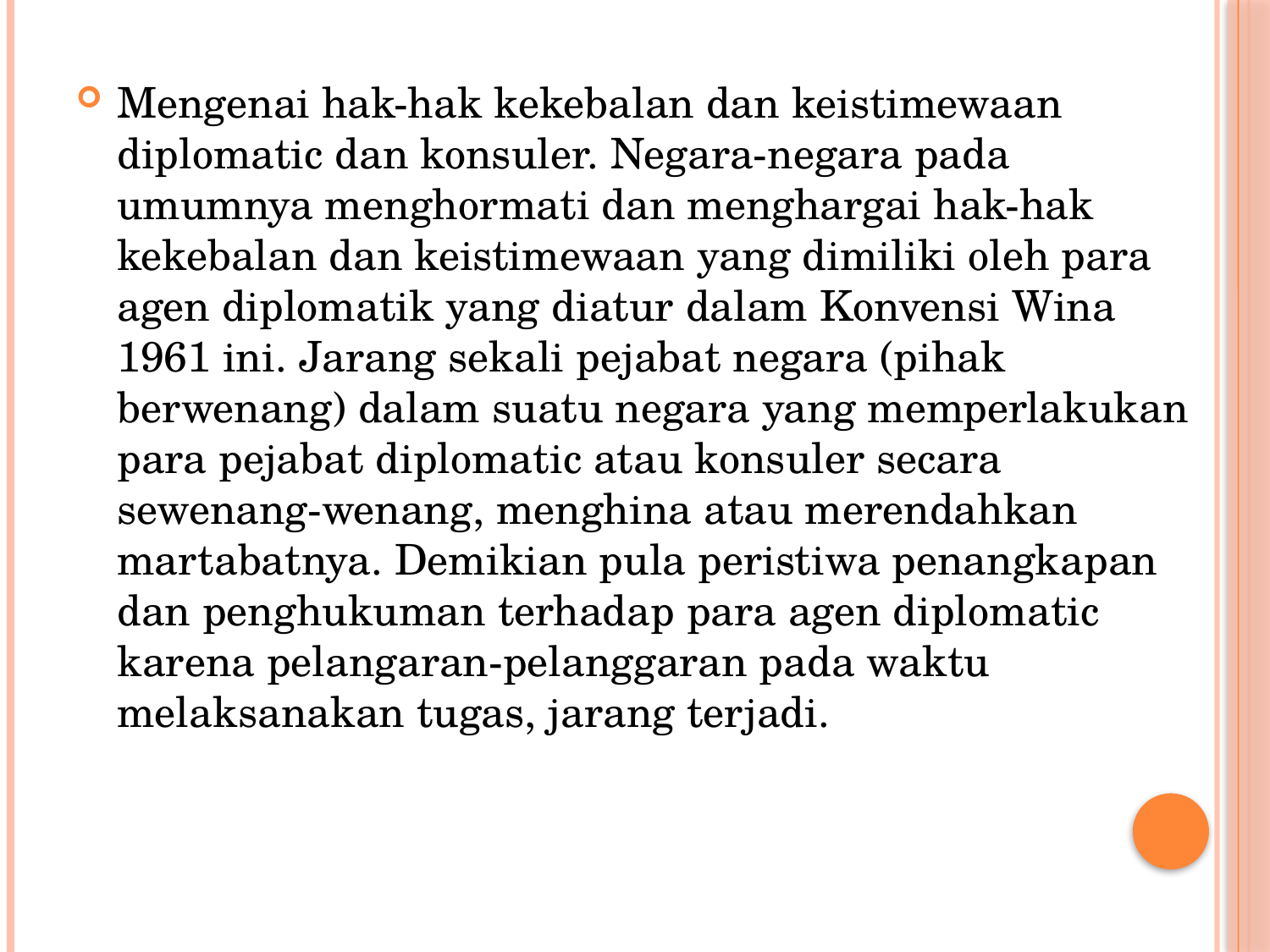

#
Mengenai hak-hak kekebalan dan keistimewaan diplomatic dan konsuler. Negara-negara pada umumnya menghormati dan menghargai hak-hak kekebalan dan keistimewaan yang dimiliki oleh para agen diplomatik yang diatur dalam Konvensi Wina 1961 ini. Jarang sekali pejabat negara (pihak berwenang) dalam suatu negara yang memperlakukan para pejabat diplomatic atau konsuler secara sewenang-wenang, menghina atau merendahkan martabatnya. Demikian pula peristiwa penangkapan dan penghukuman terhadap para agen diplomatic karena pelangaran-pelanggaran pada waktu melaksanakan tugas, jarang terjadi.